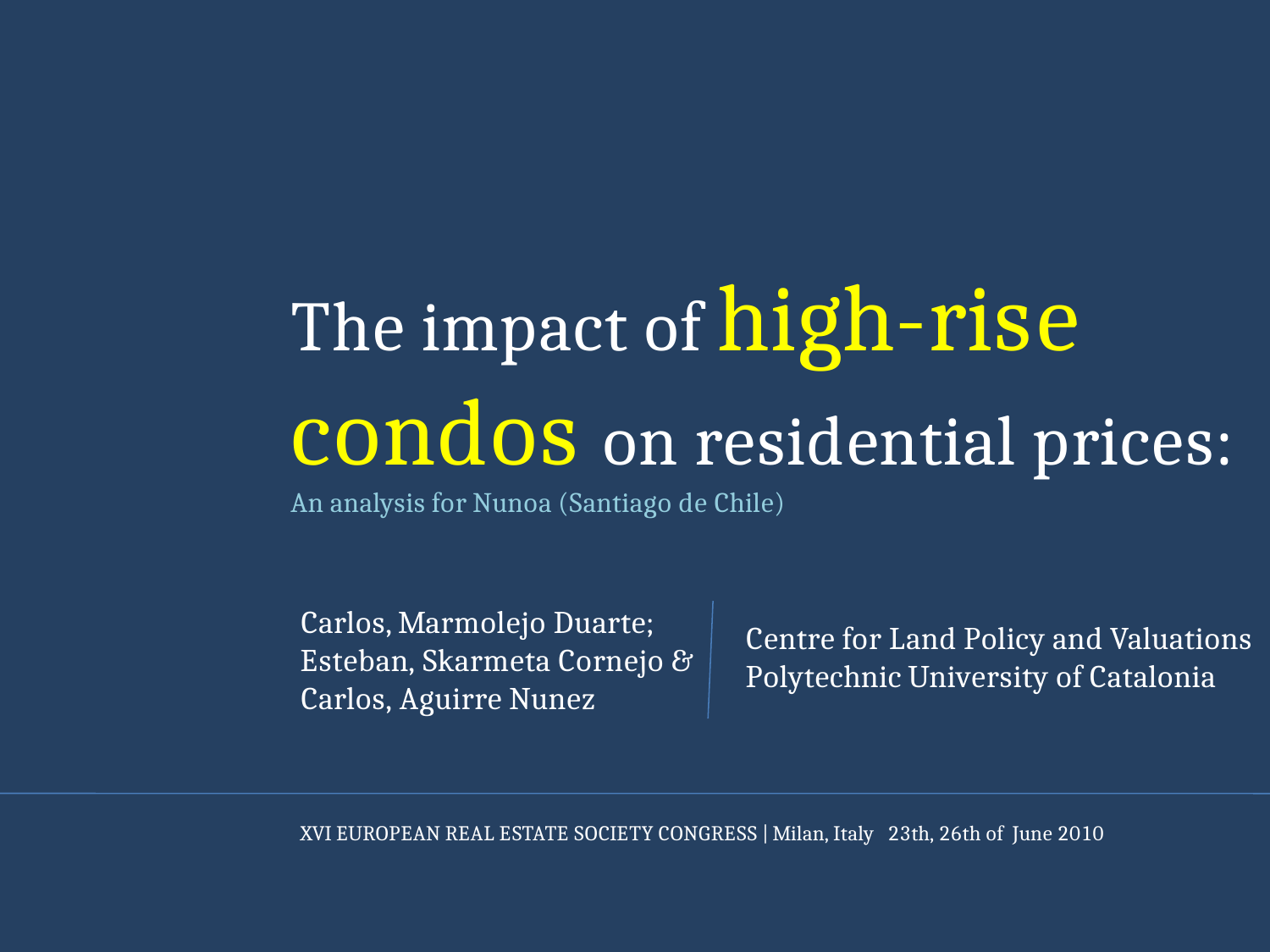

The impact of high-rise condos on residential prices:
An analysis for Nunoa (Santiago de Chile)
Carlos, Marmolejo Duarte;
Esteban, Skarmeta Cornejo &
Carlos, Aguirre Nunez
Centre for Land Policy and Valuations
Polytechnic University of Catalonia
XVI EUROPEAN REAL ESTATE SOCIETY CONGRESS | Milan, Italy   23th, 26th of  June 2010